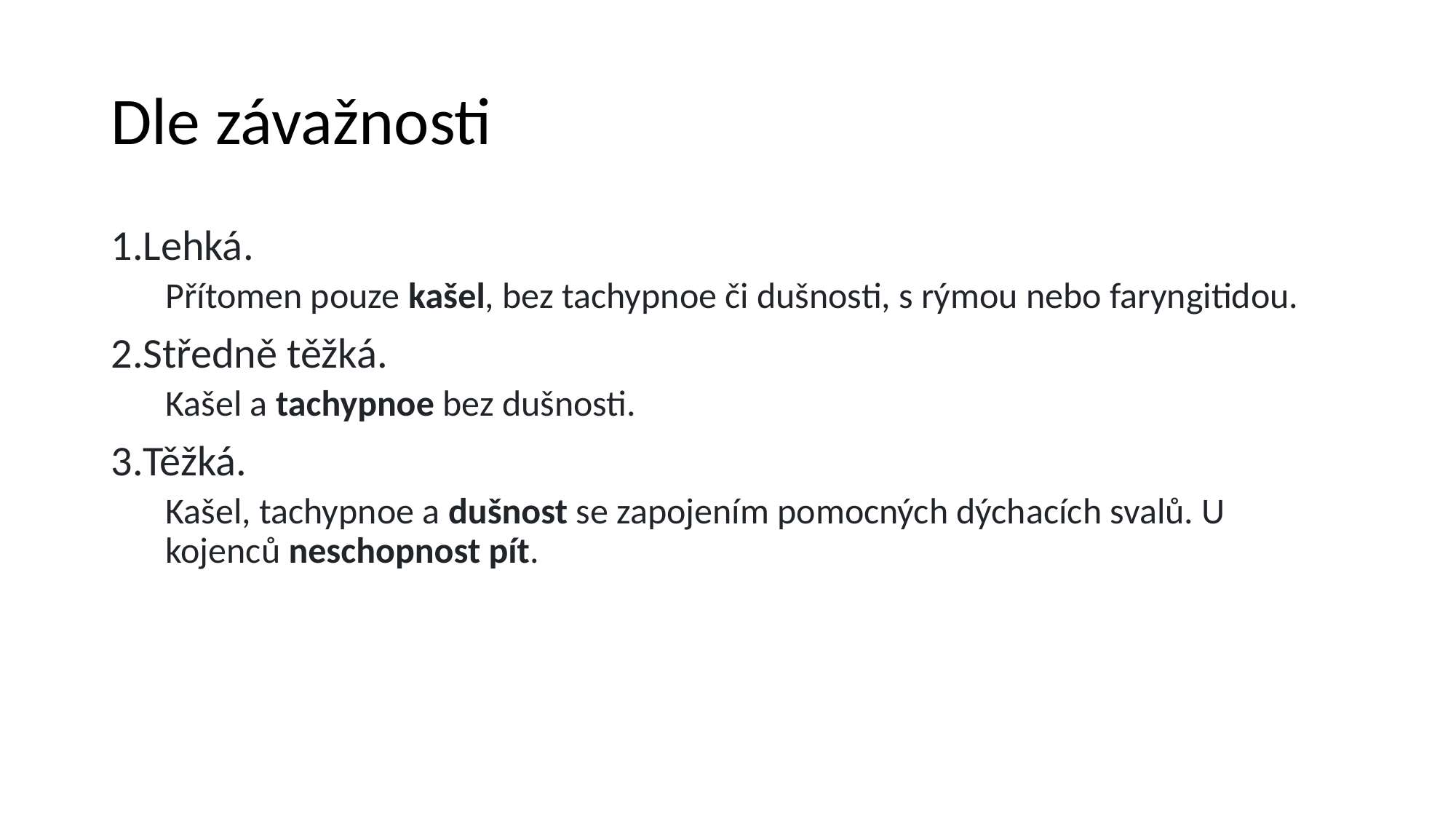

# Dle závažnosti
Lehká.
Přítomen pouze kašel, bez tachypnoe či dušnosti, s rýmou nebo faryngitidou.
Středně těžká.
Kašel a tachypnoe bez dušnosti.
Těžká.
Kašel, tachypnoe a dušnost se zapojením pomocných dýchacích svalů. U kojenců neschopnost pít.